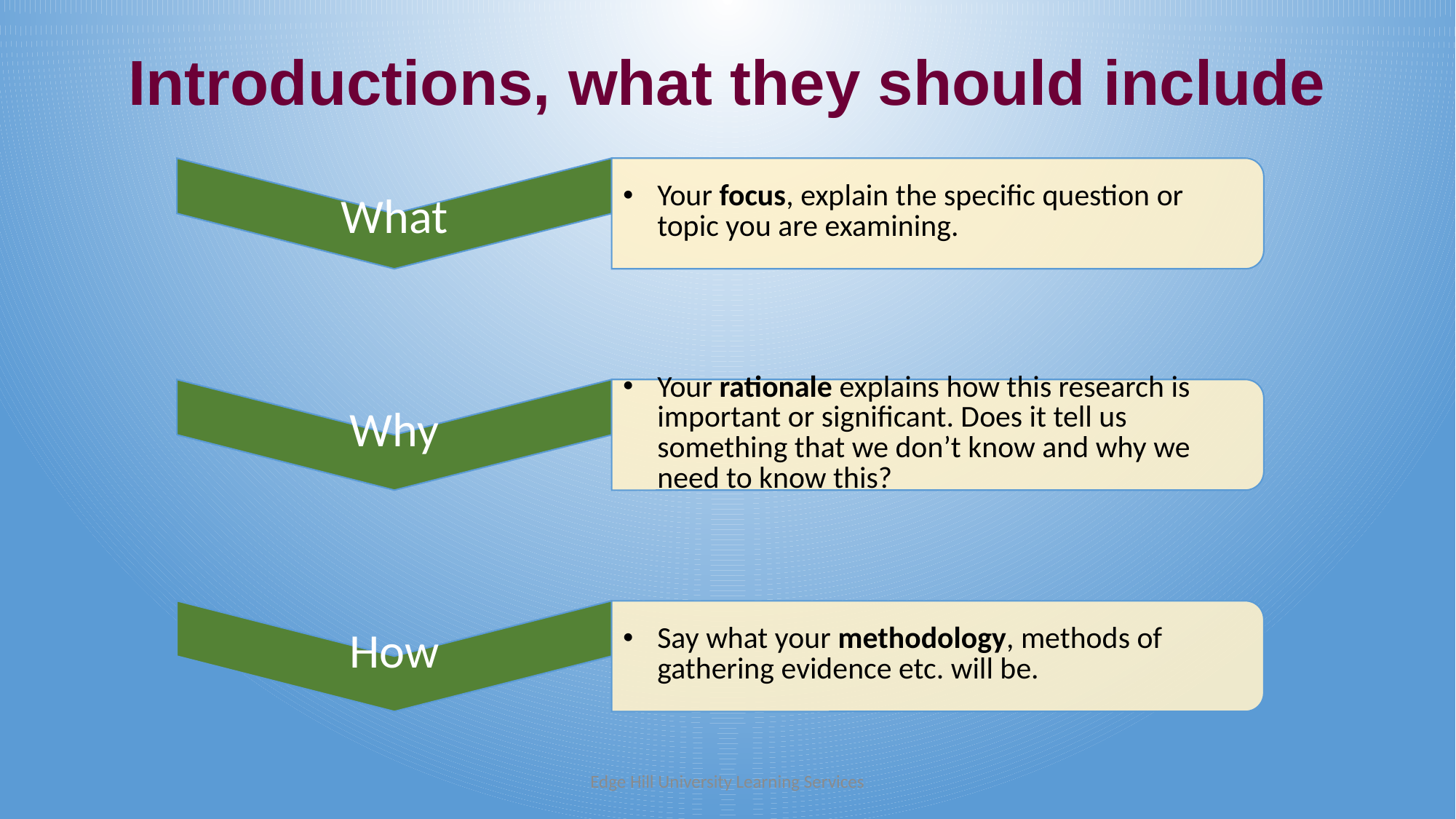

# Introductions, what they should include
What
Your focus, explain the specific question or topic you are examining.
Why
Your rationale explains how this research is important or significant. Does it tell us something that we don’t know and why we need to know this?
How
Say what your methodology, methods of gathering evidence etc. will be.

Edge Hill University Learning Services